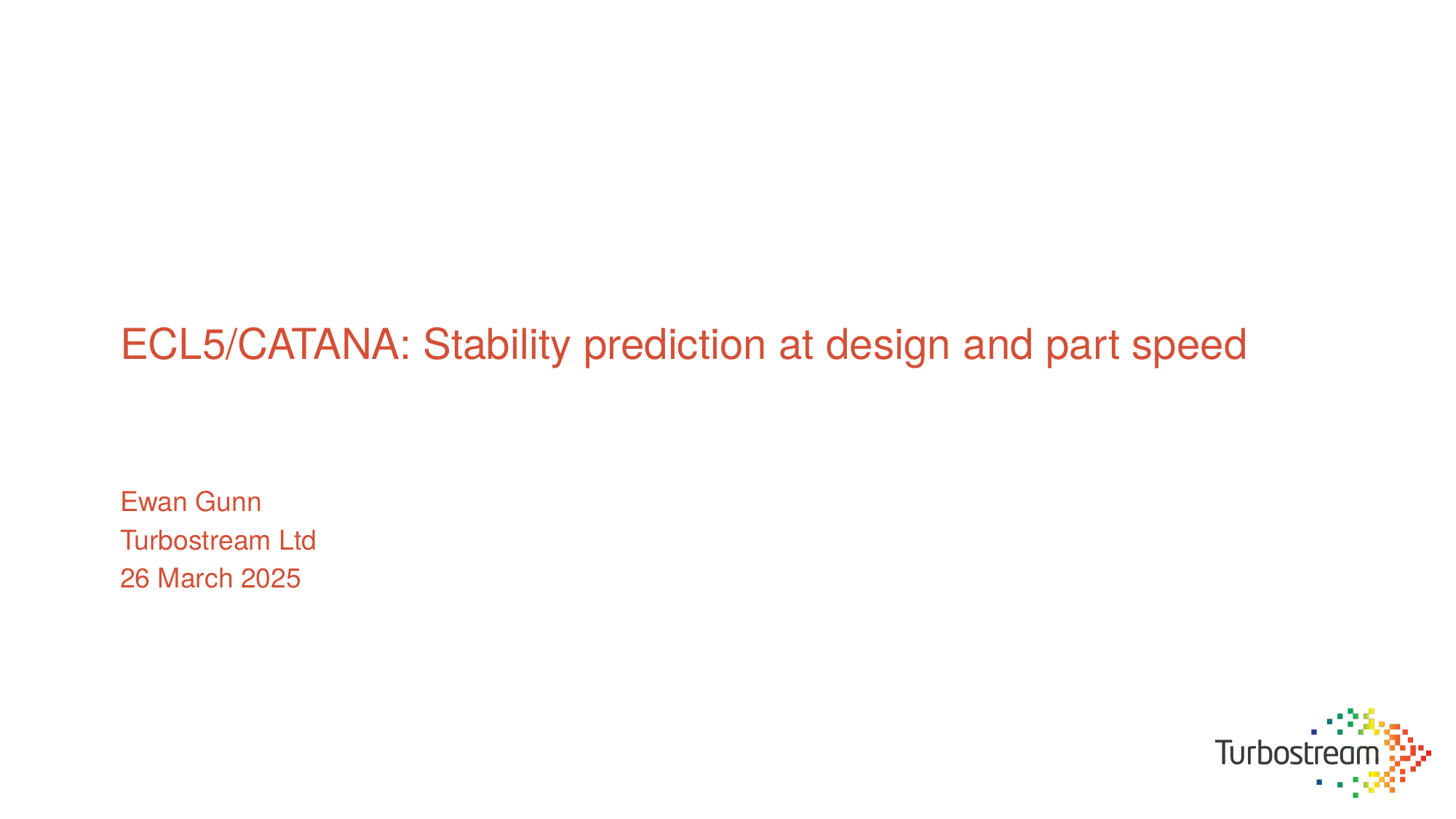

# ECL5/CATANA: Stability prediction at design and part speed
Ewan Gunn
Turbostream Ltd
26 March 2025